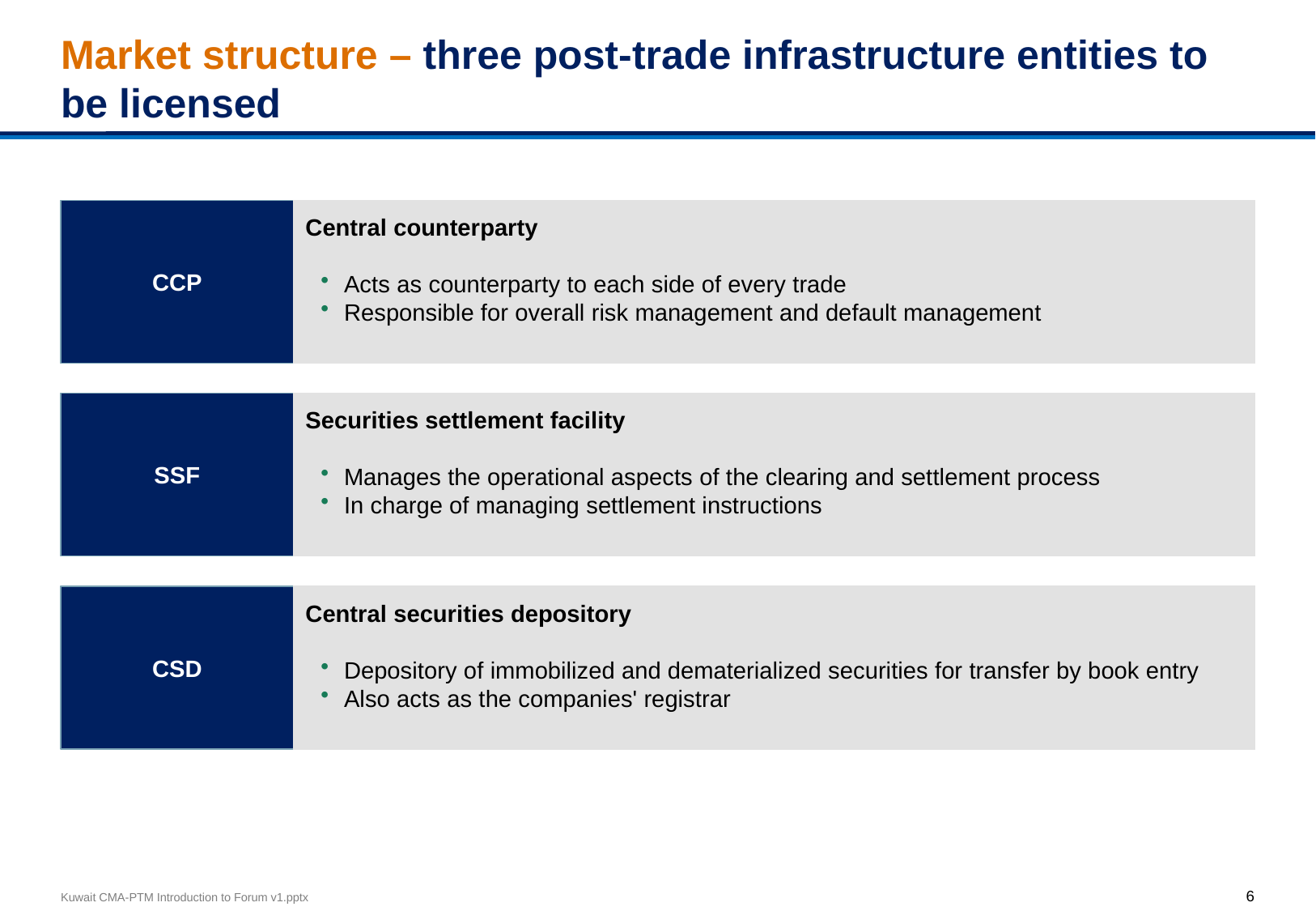

# Market structure – three post-trade infrastructure entities to be licensed
CCP
Central counterparty

Acts as counterparty to each side of every trade
Responsible for overall risk management and default management
SSF
Securities settlement facility

Manages the operational aspects of the clearing and settlement process
In charge of managing settlement instructions
CSD
Central securities depository

Depository of immobilized and dematerialized securities for transfer by book entry
Also acts as the companies' registrar